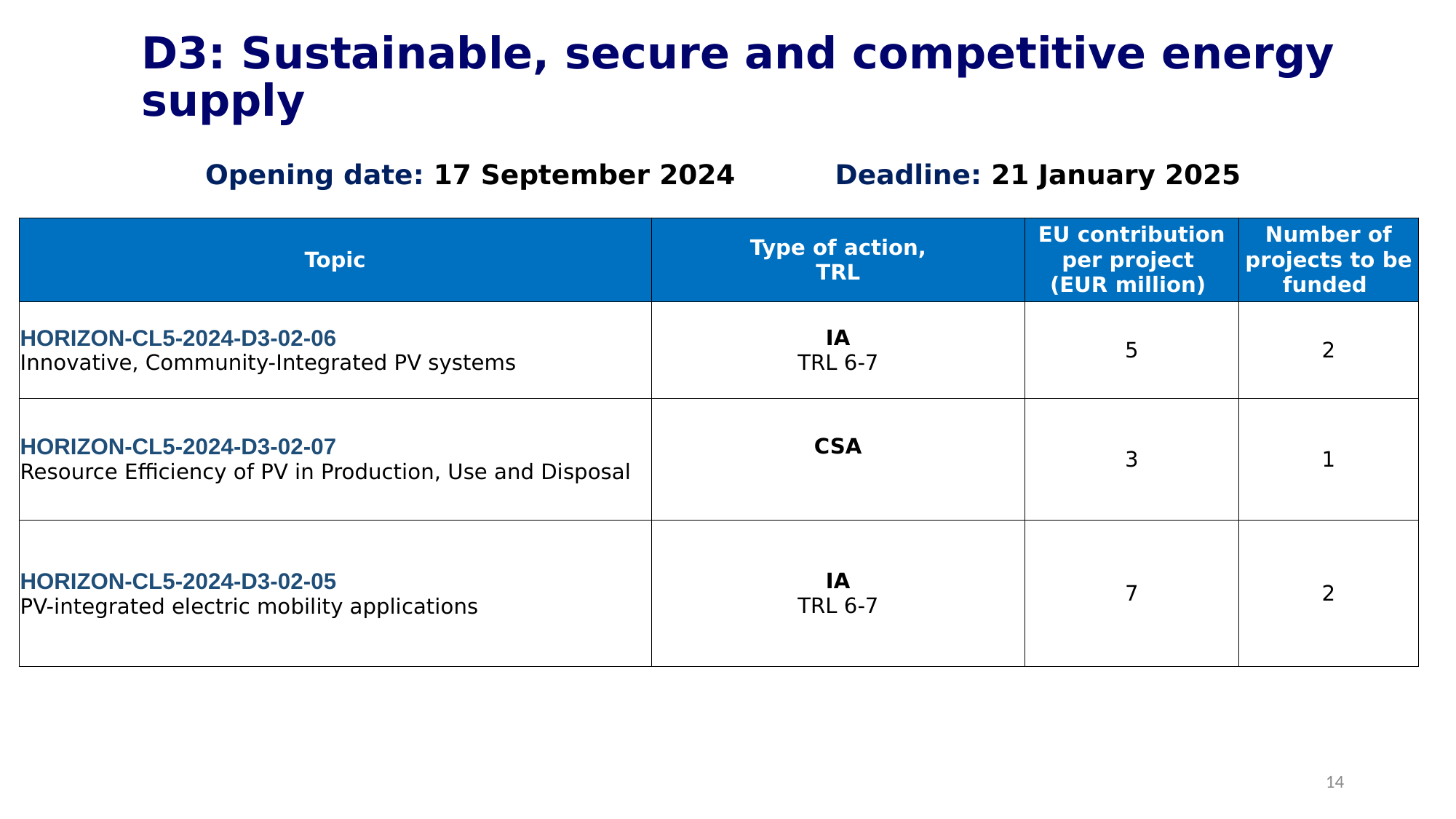

# D3: Sustainable, secure and competitive energy supply
Deadline: 21 January 2025
Opening date: 17 September 2024
| Topic | Type of action, TRL | EU contribution per project (EUR million) | Number of projects to be funded |
| --- | --- | --- | --- |
| HORIZON-CL5-2024-D3-02-06 Innovative, Community-Integrated PV systems | IA TRL 6-7 | 5 | 2 |
| HORIZON-CL5-2024-D3-02-07 Resource Efficiency of PV in Production, Use and Disposal | CSA | 3 | 1 |
| HORIZON-CL5-2024-D3-02-05 PV-integrated electric mobility applications | IA TRL 6-7 | 7 | 2 |
14